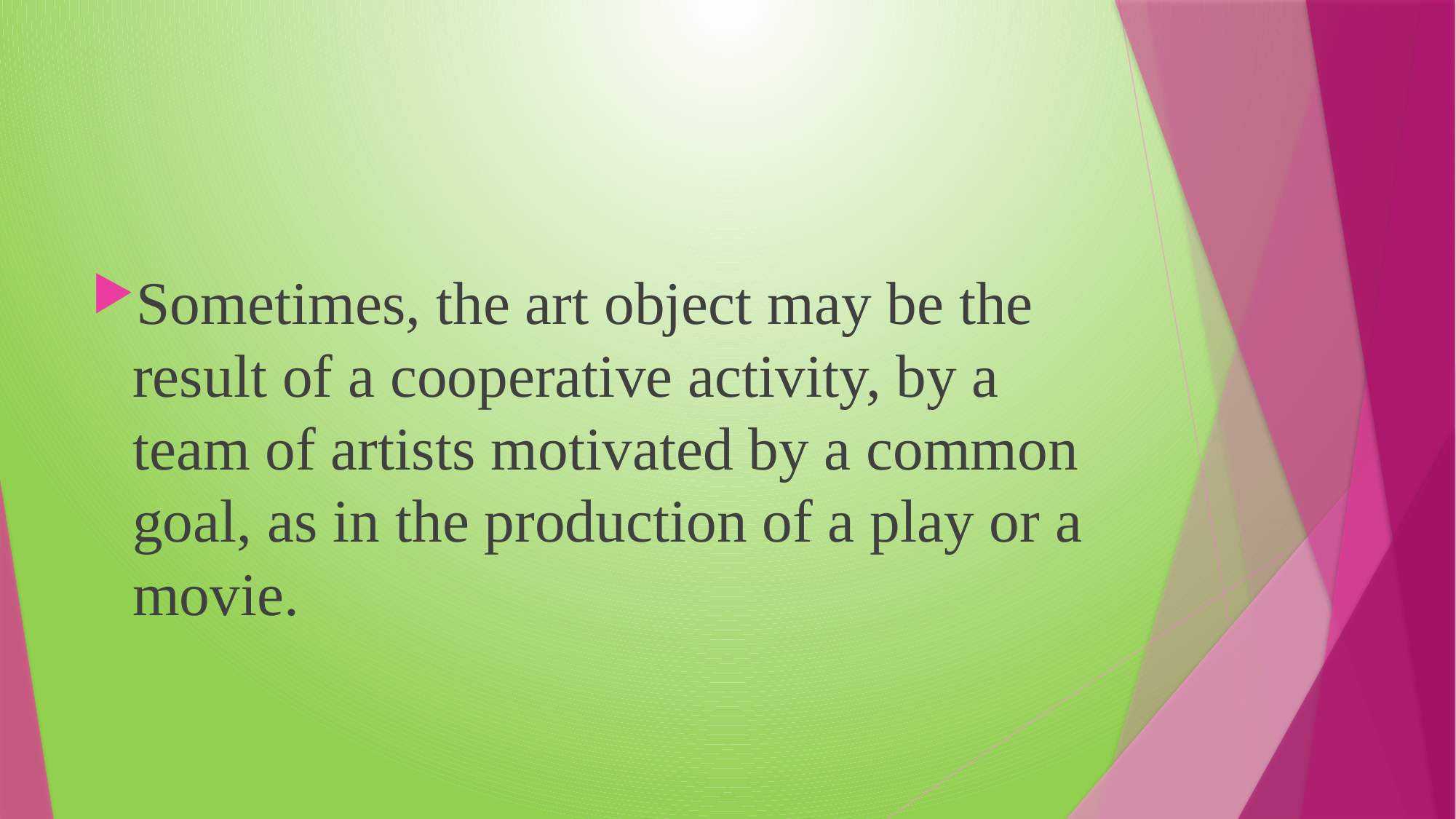

#
Sometimes, the art object may be the result of a cooperative activity, by a team of artists motivated by a common goal, as in the production of a play or a movie.